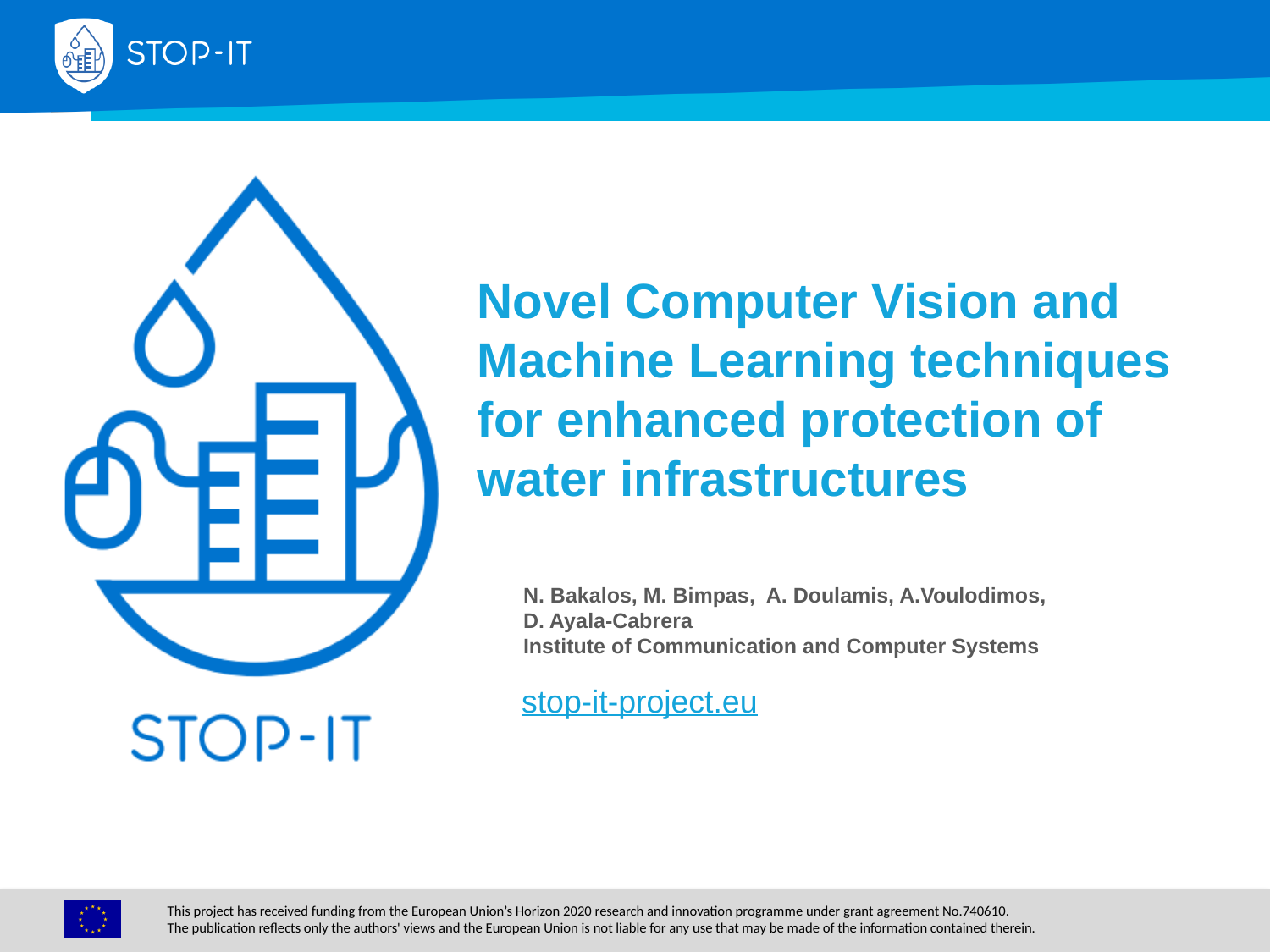

Novel Computer Vision and Machine Learning techniques
for enhanced protection of water infrastructures
N. Bakalos, M. Bimpas,  A. Doulamis, A.Voulodimos,
D. Ayala-Cabrera
Institute of Communication and Computer Systems
stop-it-project.eu